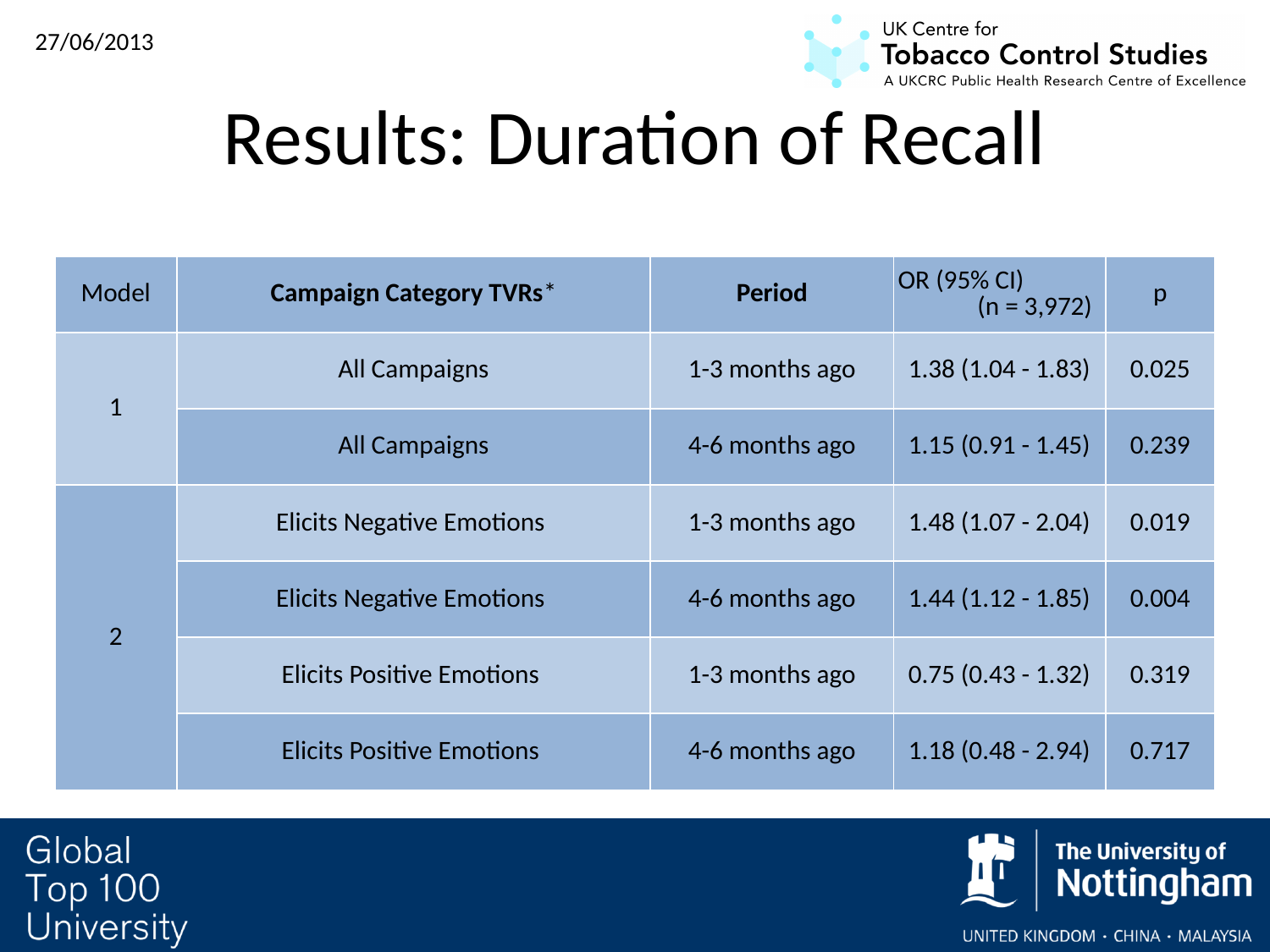

# Results: Duration of Recall
| Model | Campaign Category TVRs\* | Period | OR (95% CI) (n = 3,972) | p |
| --- | --- | --- | --- | --- |
| 1 | All Campaigns | 1-3 months ago | 1.38 (1.04 - 1.83) | 0.025 |
|  | All Campaigns | 4-6 months ago | 1.15 (0.91 - 1.45) | 0.239 |
| 2 | Elicits Negative Emotions | 1-3 months ago | 1.48 (1.07 - 2.04) | 0.019 |
|  | Elicits Negative Emotions | 4-6 months ago | 1.44 (1.12 - 1.85) | 0.004 |
|  | Elicits Positive Emotions | 1-3 months ago | 0.75 (0.43 - 1.32) | 0.319 |
|  | Elicits Positive Emotions | 4-6 months ago | 1.18 (0.48 - 2.94) | 0.717 |